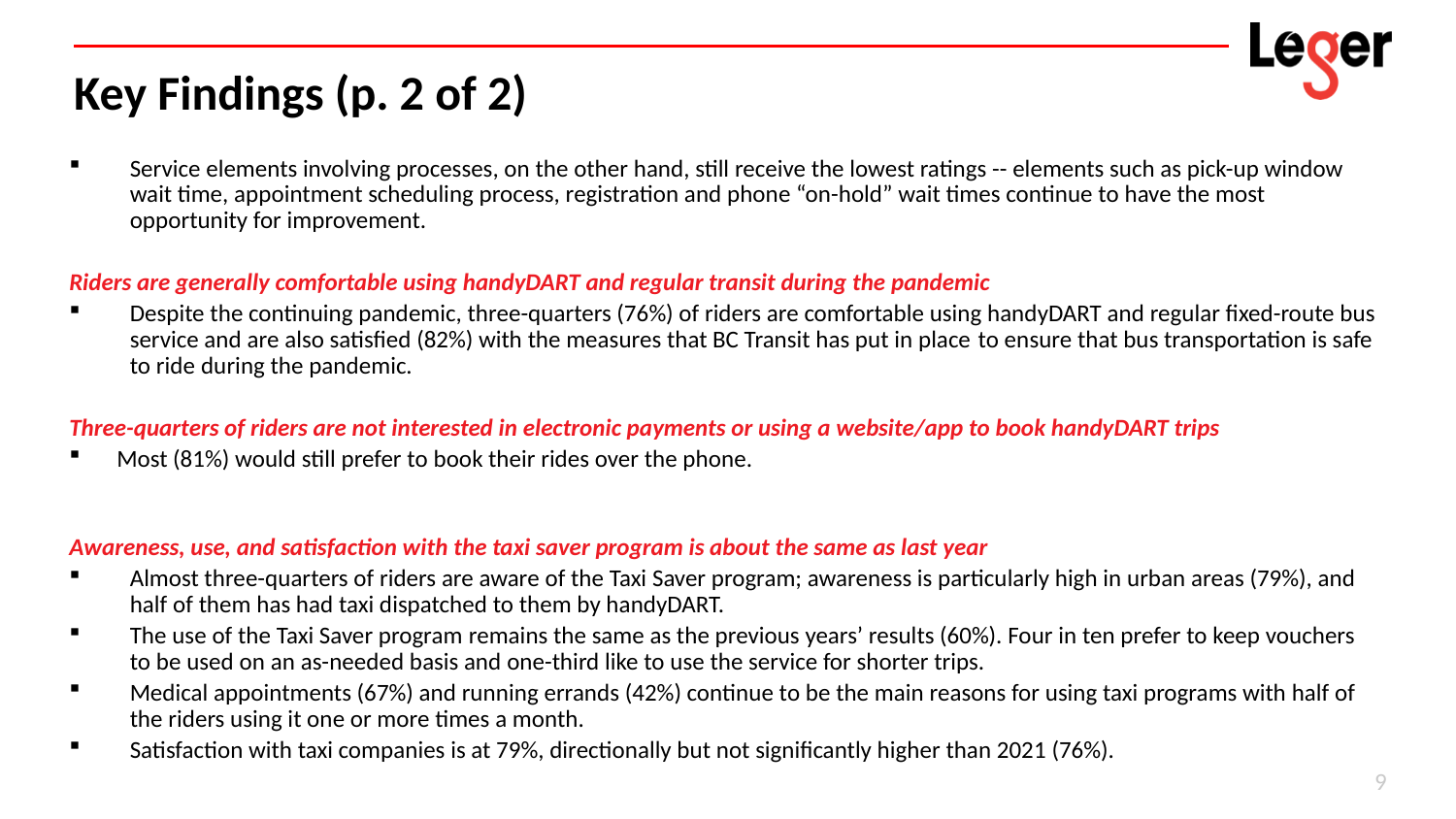

# Key Findings (p. 2 of 2)
Service elements involving processes, on the other hand, still receive the lowest ratings -- elements such as pick-up window wait time, appointment scheduling process, registration and phone “on-hold” wait times continue to have the most opportunity for improvement.

Riders are generally comfortable using handyDART and regular transit during the pandemic
Despite the continuing pandemic, three-quarters (76%) of riders are comfortable using handyDART and regular fixed-route bus service and are also satisfied (82%) with the measures that BC Transit has put in place to ensure that bus transportation is safe to ride during the pandemic.

Three-quarters of riders are not interested in electronic payments or using a website/app to book handyDART trips
Most (81%) would still prefer to book their rides over the phone.

Awareness, use, and satisfaction with the taxi saver program is about the same as last year
Almost three-quarters of riders are aware of the Taxi Saver program; awareness is particularly high in urban areas (79%), and half of them has had taxi dispatched to them by handyDART.
The use of the Taxi Saver program remains the same as the previous years’ results (60%). Four in ten prefer to keep vouchers to be used on an as-needed basis and one-third like to use the service for shorter trips.
Medical appointments (67%) and running errands (42%) continue to be the main reasons for using taxi programs with half of the riders using it one or more times a month.
Satisfaction with taxi companies is at 79%, directionally but not significantly higher than 2021 (76%).
9